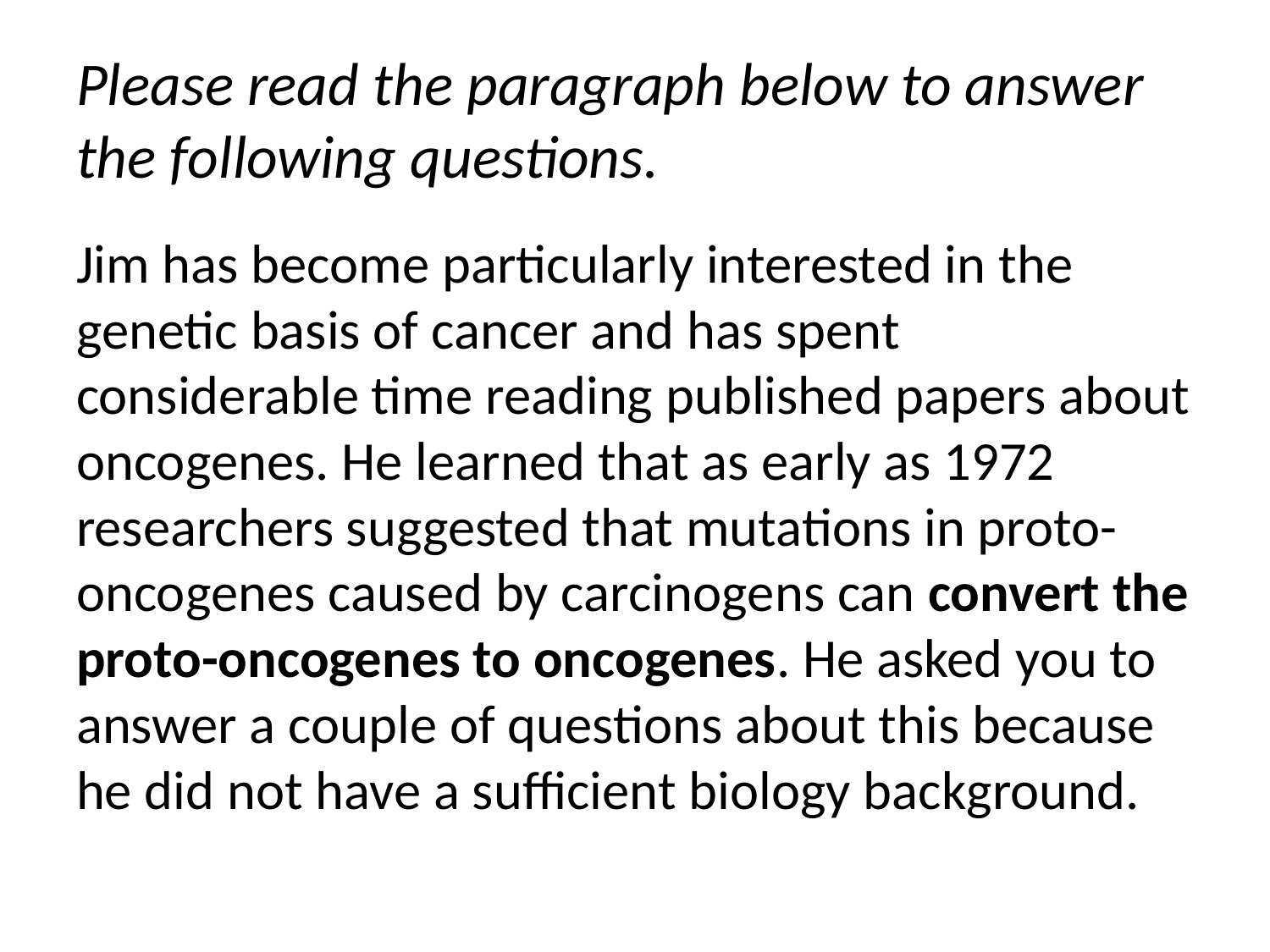

# Please read the paragraph below to answer the following questions.
Jim has become particularly interested in the genetic basis of cancer and has spent considerable time reading published papers about oncogenes. He learned that as early as 1972 researchers suggested that mutations in proto-oncogenes caused by carcinogens can convert the proto-oncogenes to oncogenes. He asked you to answer a couple of questions about this because he did not have a sufficient biology background.